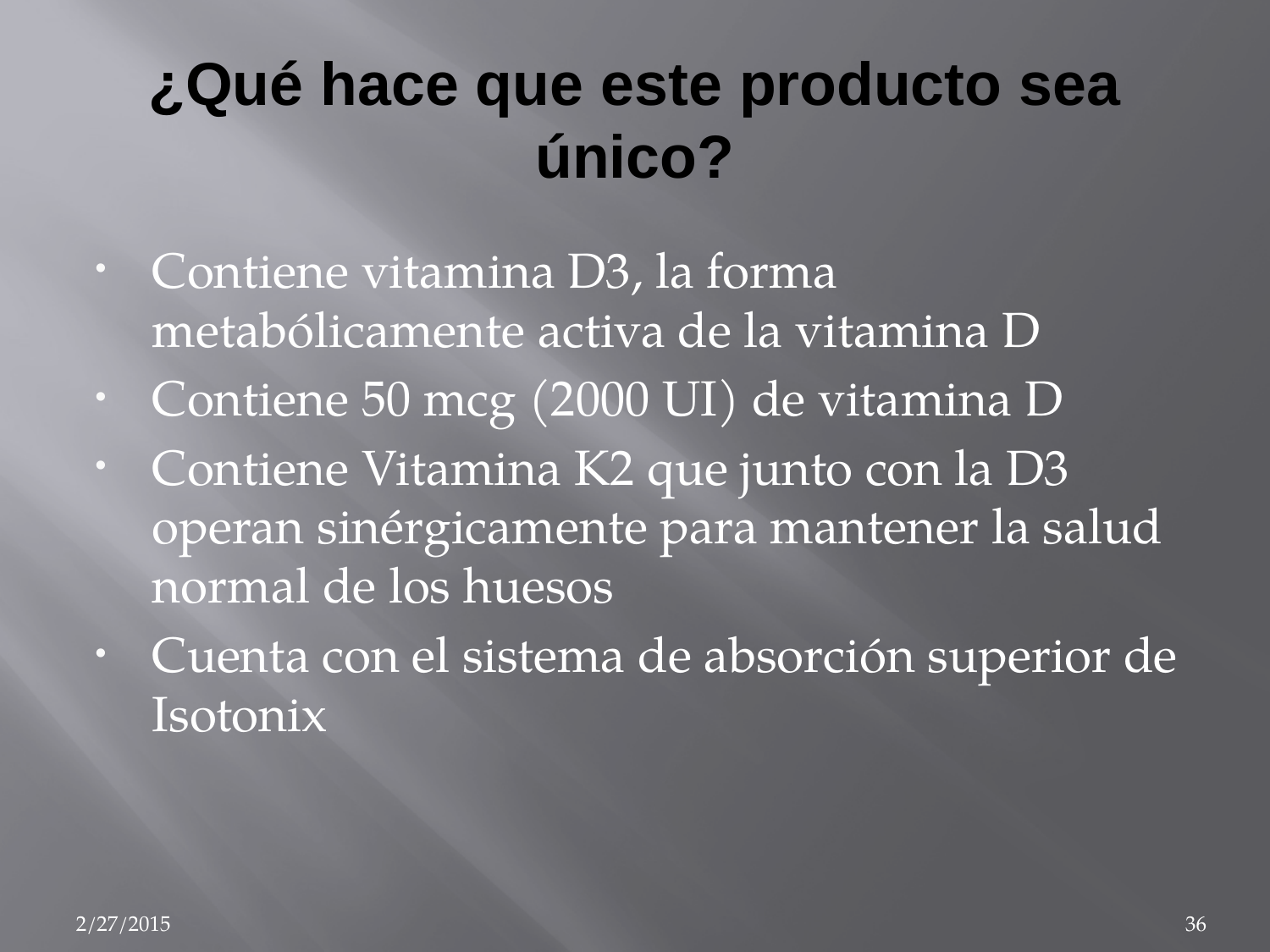

# ¿Qué hace que este producto sea único?
Contiene vitamina D3, la forma metabólicamente activa de la vitamina D
Contiene 50 mcg (2000 UI) de vitamina D
Contiene Vitamina K2 que junto con la D3 operan sinérgicamente para mantener la salud normal de los huesos
Cuenta con el sistema de absorción superior de Isotonix

2/27/2015
36